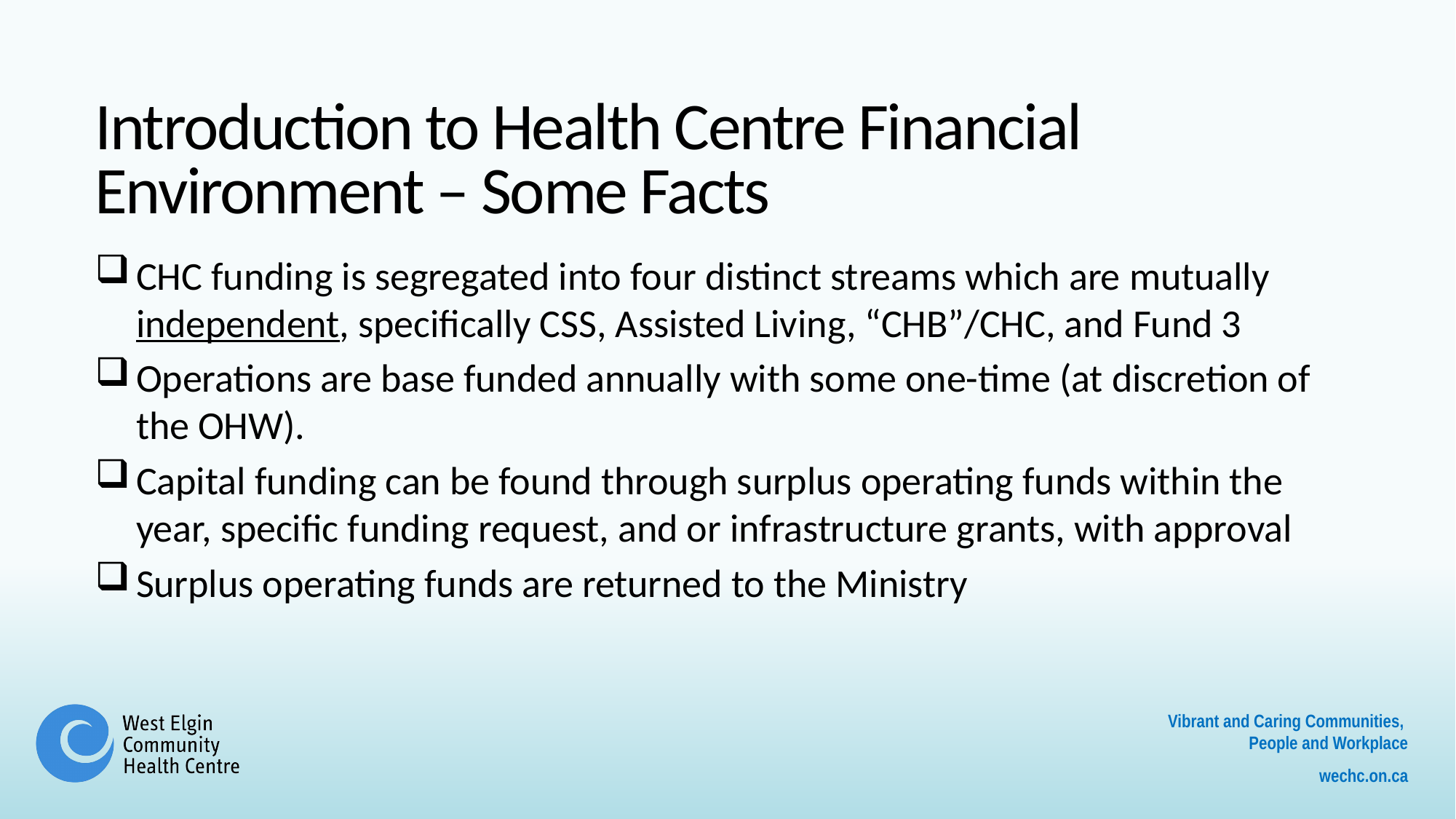

# Introduction to Health Centre Financial Environment – Some Facts
CHC funding is segregated into four distinct streams which are mutually independent, specifically CSS, Assisted Living, “CHB”/CHC, and Fund 3
Operations are base funded annually with some one-time (at discretion of the OHW).
Capital funding can be found through surplus operating funds within the year, specific funding request, and or infrastructure grants, with approval
Surplus operating funds are returned to the Ministry